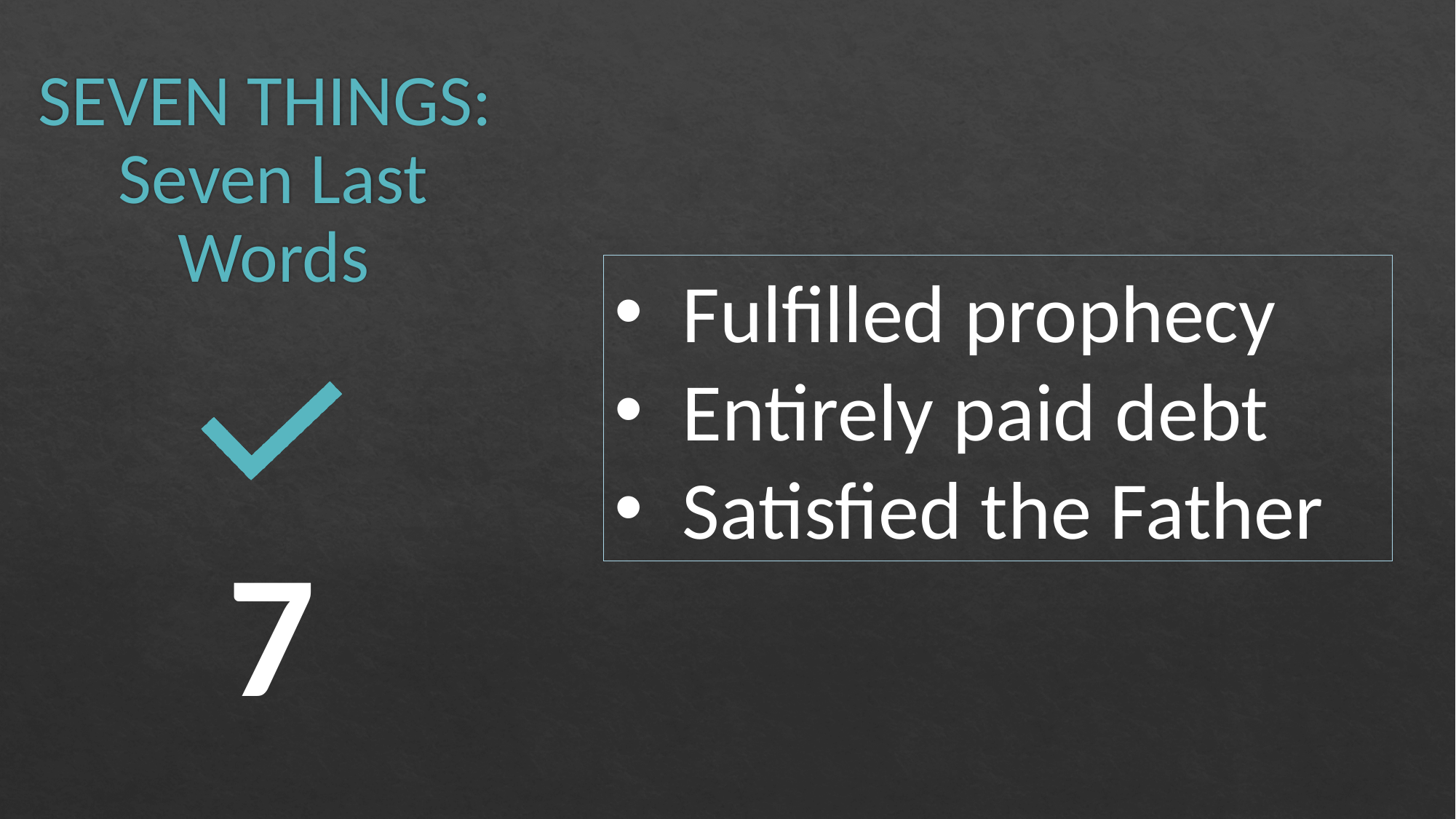

# SEVEN THINGS: Seven Last Words
Fulfilled prophecy
Entirely paid debt
Satisfied the Father
7